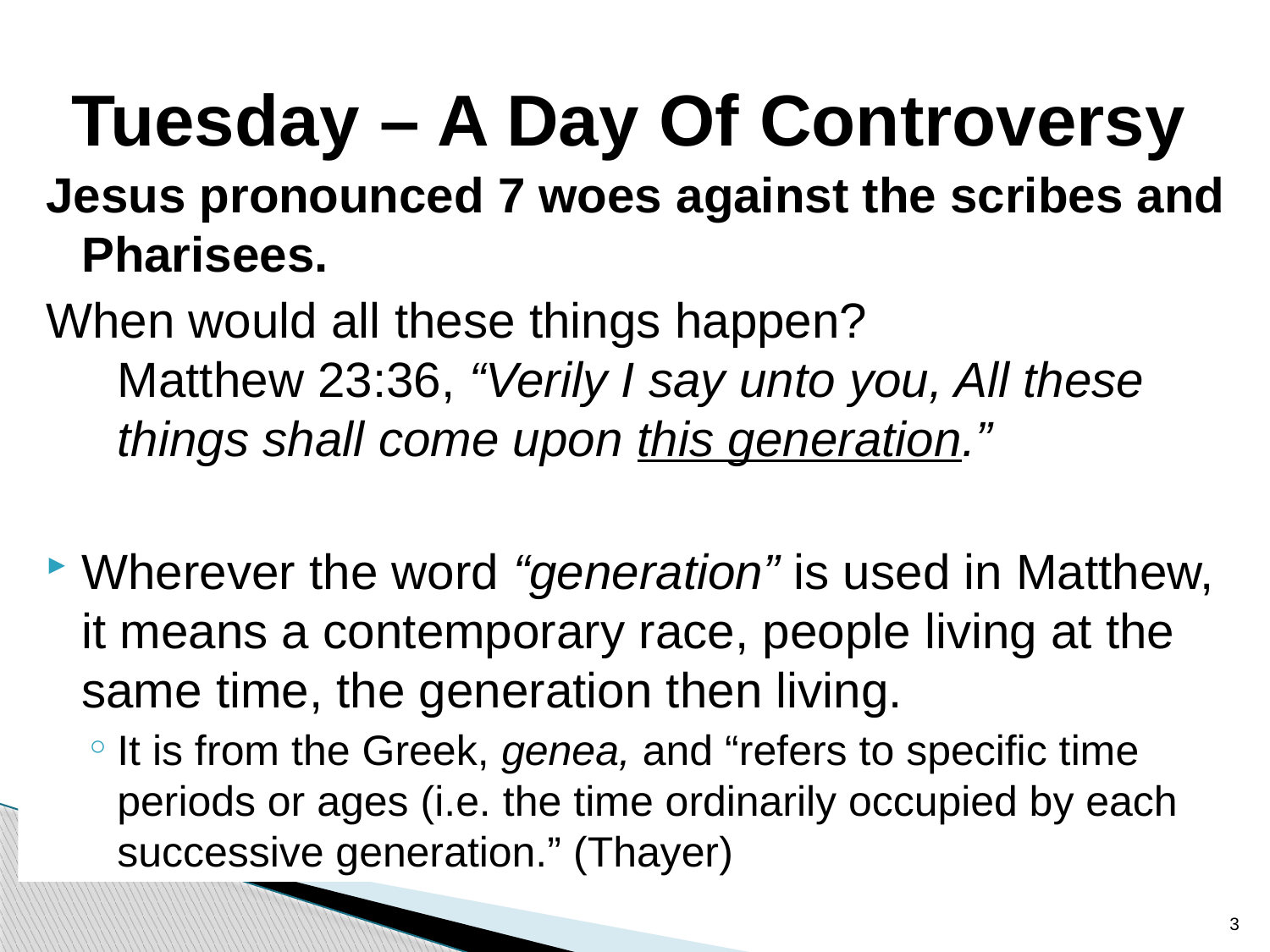

# Tuesday – A Day Of Controversy
Jesus pronounced 7 woes against the scribes and Pharisees.
When would all these things happen?
Matthew 23:36, “Verily I say unto you, All these things shall come upon this generation.”

Wherever the word “generation” is used in Matthew, it means a contemporary race, people living at the same time, the generation then living.
It is from the Greek, genea, and “refers to specific time periods or ages (i.e. the time ordinarily occupied by each successive generation.” (Thayer)
3